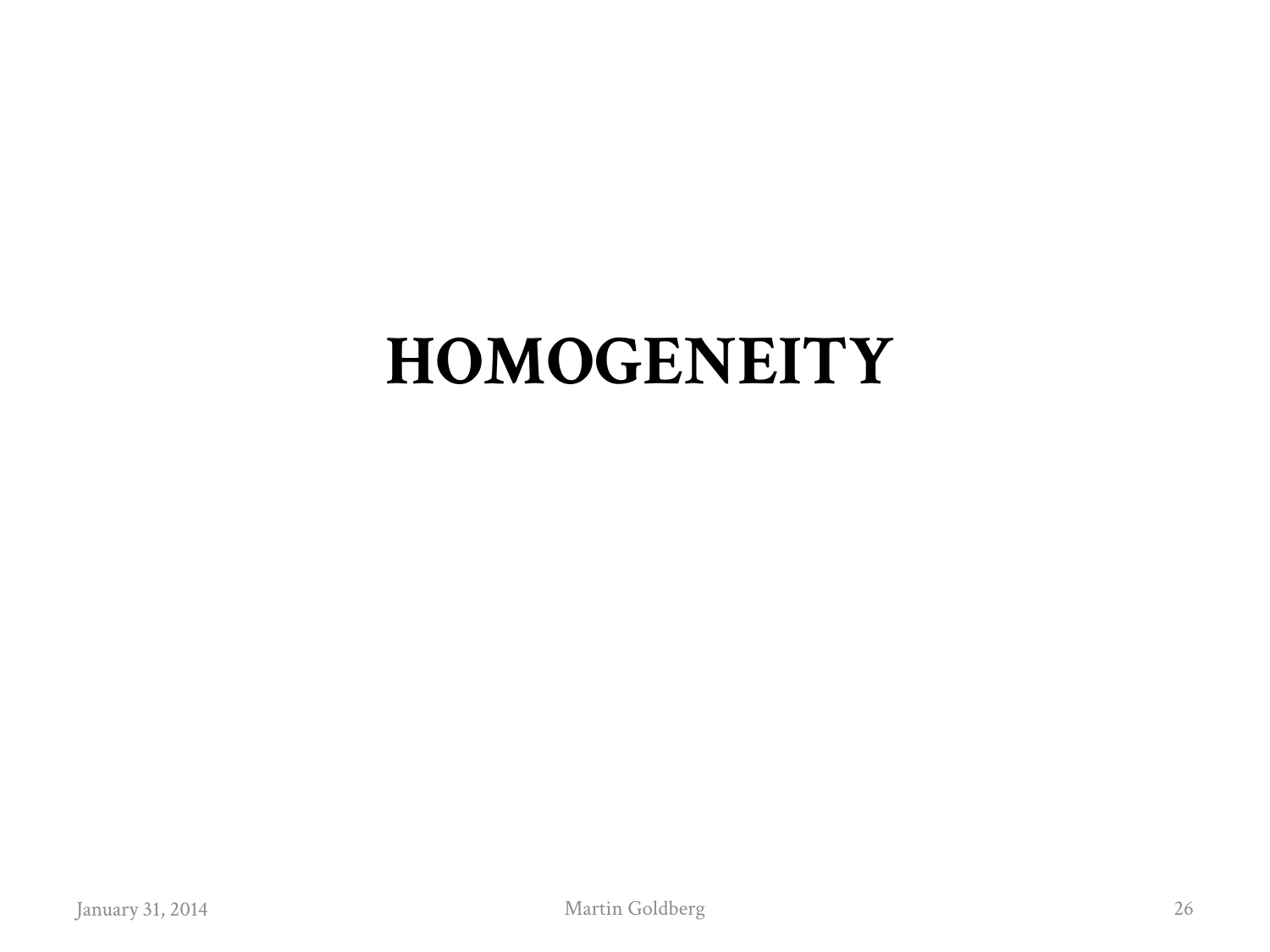

# homogeneity
January 31, 2014
Martin Goldberg
26